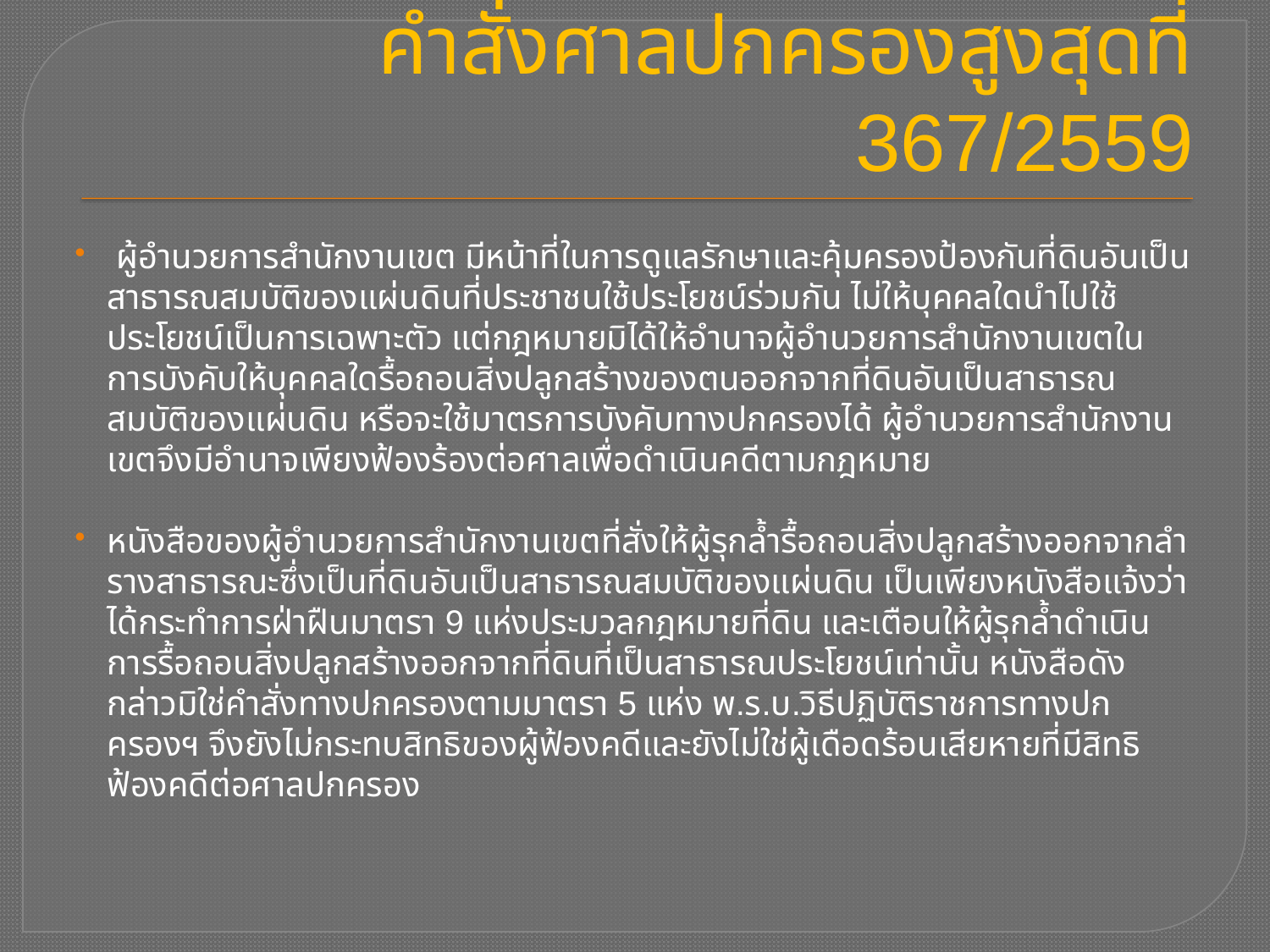

# คําสั่งศาลปกครองสูงสุดที่ 367/2559
 ผู้อํานวยการสํานักงานเขต มีหน้าที่ในการดูแลรักษาและคุ้มครองป้องกันที่ดินอันเป็น
สาธารณสมบัติของแผ่นดินที่ประชาชนใช้ประโยชน์ร่วมกัน ไม่ให้บุคคลใดนําไปใช้ประโยชน์เป็นการเฉพาะตัว แต่กฎหมายมิได้ให้อํานาจผู้อํานวยการสํานักงานเขตในการบังคับให้บุคคลใดรื้อถอนสิ่งปลูกสร้างของตนออกจากที่ดินอันเป็นสาธารณสมบัติของแผ่นดิน หรือจะใช้มาตรการบังคับทางปกครองได้ ผู้อํานวยการสํานักงานเขตจึงมีอํานาจเพียงฟ้องร้องต่อศาลเพื่อดําเนินคดีตามกฎหมาย

หนังสือของผู้อํานวยการสํานักงานเขตที่สั่งให้ผู้รุกล้ํารื้อถอนสิ่งปลูกสร้างออกจากลํารางสาธารณะซึ่งเป็นที่ดินอันเป็นสาธารณสมบัติของแผ่นดิน เป็นเพียงหนังสือแจ้งว่าได้กระทําการฝ่าฝืนมาตรา 9 แห่งประมวลกฎหมายที่ดิน และเตือนให้ผู้รุกล้ําดําเนินการรื้อถอนสิ่งปลูกสร้างออกจากที่ดินที่เป็นสาธารณประโยชน์เท่านั้น หนังสือดังกล่าวมิใช่คําสั่งทางปกครองตามมาตรา 5 แห่ง พ.ร.บ.วิธีปฏิบัติราชการทางปกครองฯ จึงยังไม่กระทบสิทธิของผู้ฟ้องคดีและยังไม่ใช่ผู้เดือดร้อนเสียหายที่มีสิทธิฟ้องคดีต่อศาลปกครอง